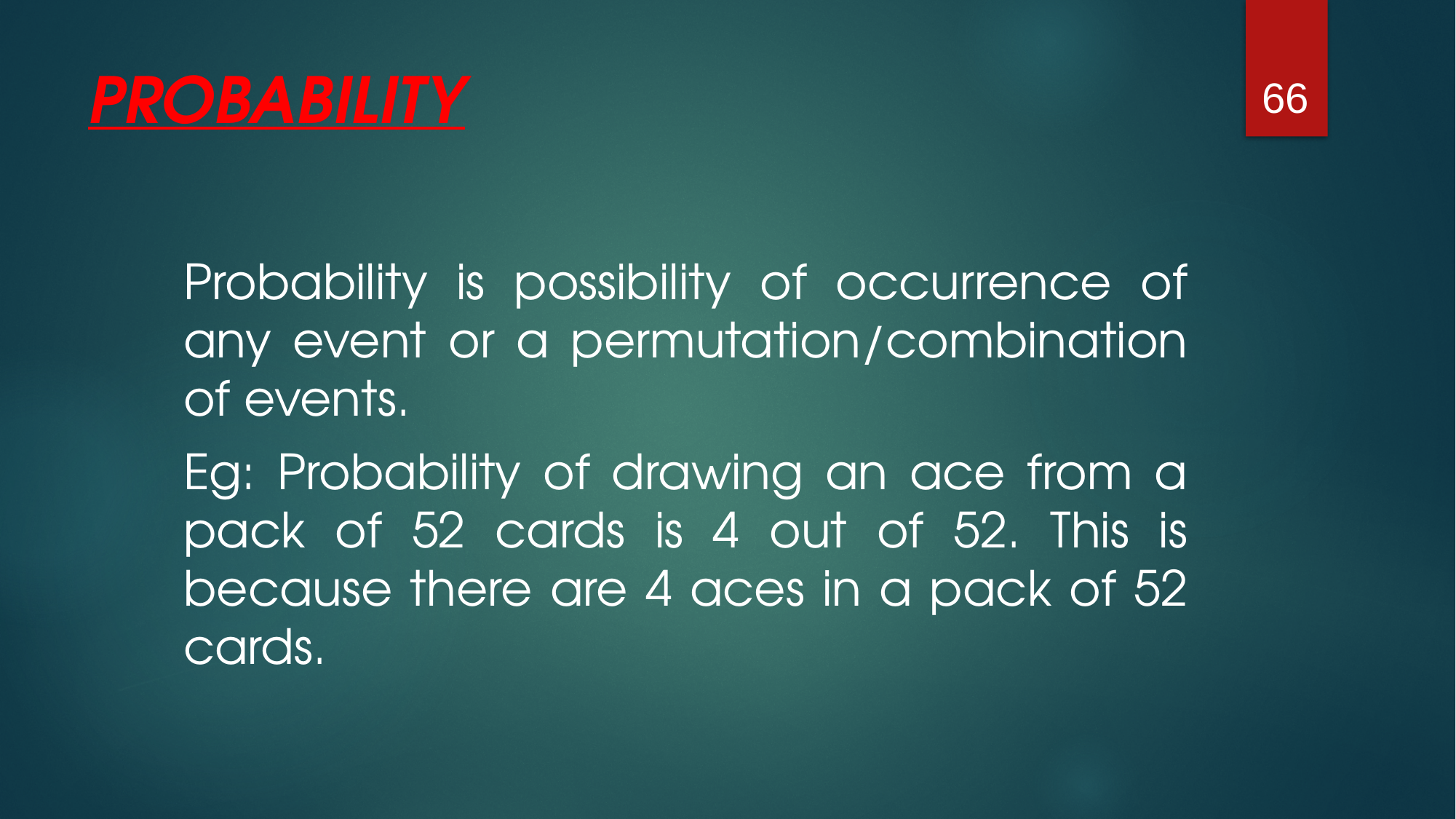

66
# PROBABILITY
	Probability is possibility of occurrence of any event or a permutation/combination of events.
	Eg: Probability of drawing an ace from a pack of 52 cards is 4 out of 52. This is because there are 4 aces in a pack of 52 cards.